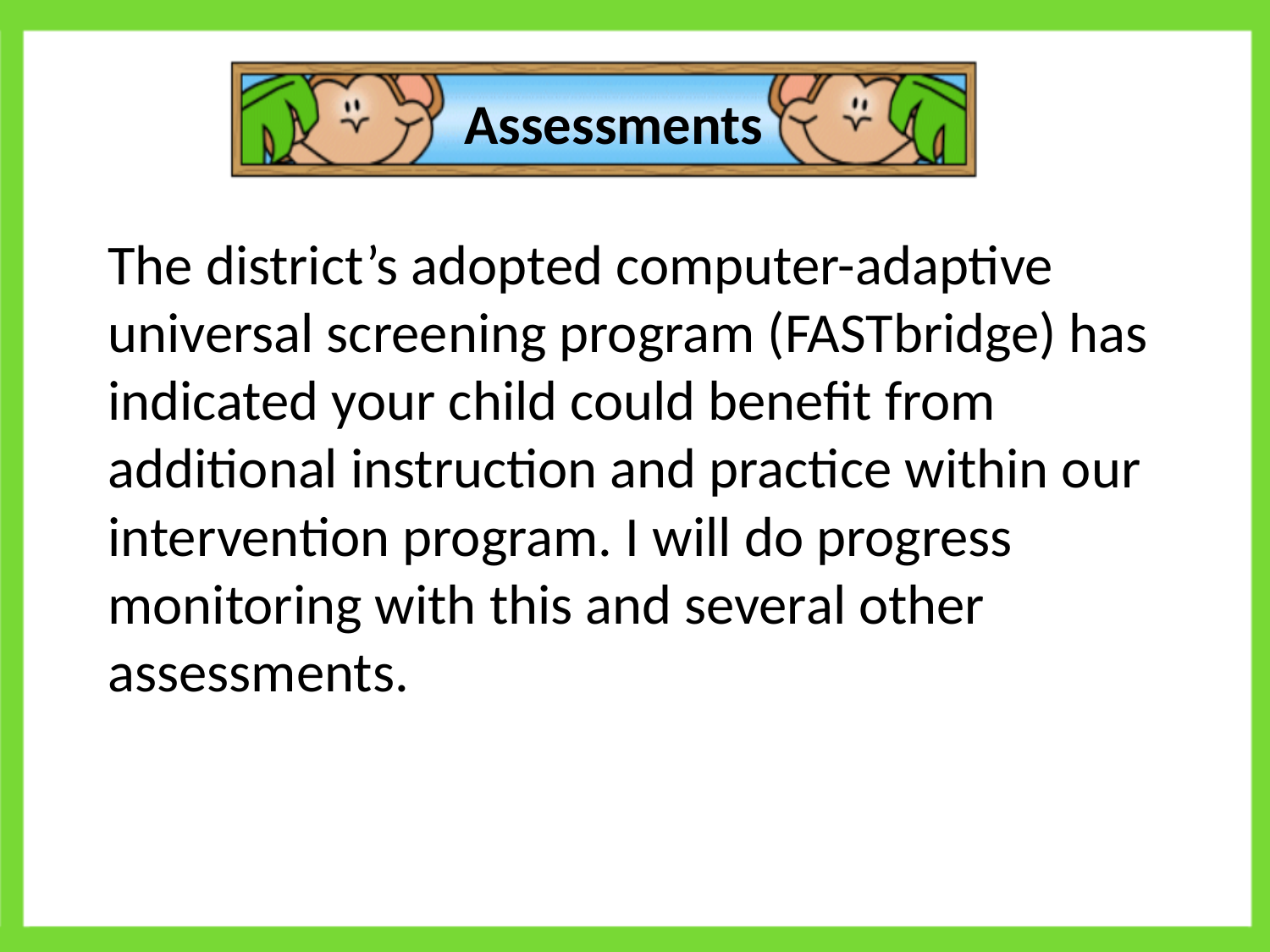

# Assessments
The district’s adopted computer-adaptive universal screening program (FASTbridge) has indicated your child could benefit from additional instruction and practice within our intervention program. I will do progress monitoring with this and several other assessments.